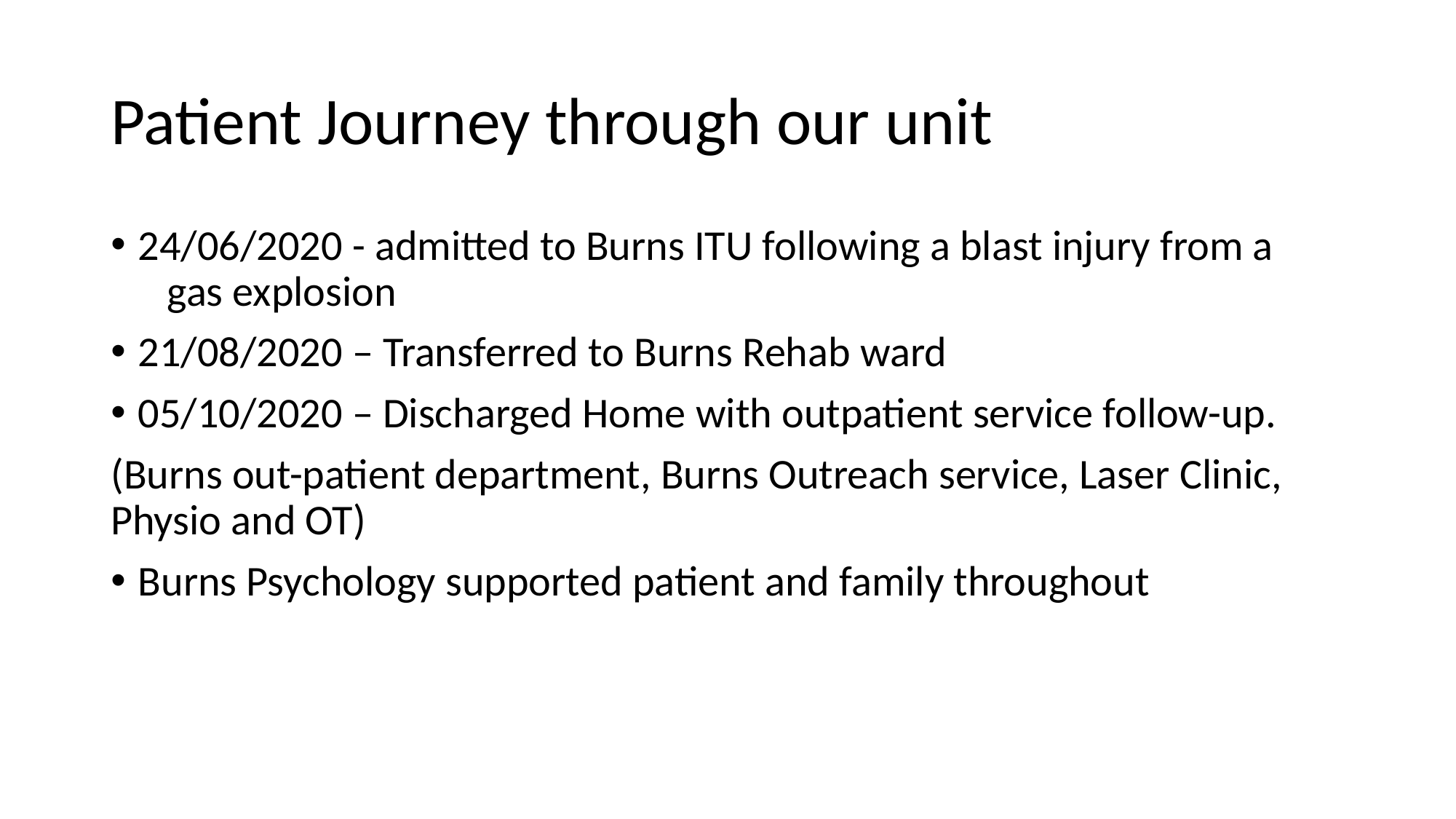

# Patient Journey through our unit
24/06/2020 - admitted to Burns ITU following a blast injury from a           gas explosion
21/08/2020 – Transferred to Burns Rehab ward
05/10/2020 – Discharged Home with outpatient service follow-up.
(Burns out-patient department, Burns Outreach service, Laser Clinic, Physio and OT)
Burns Psychology supported patient and family throughout